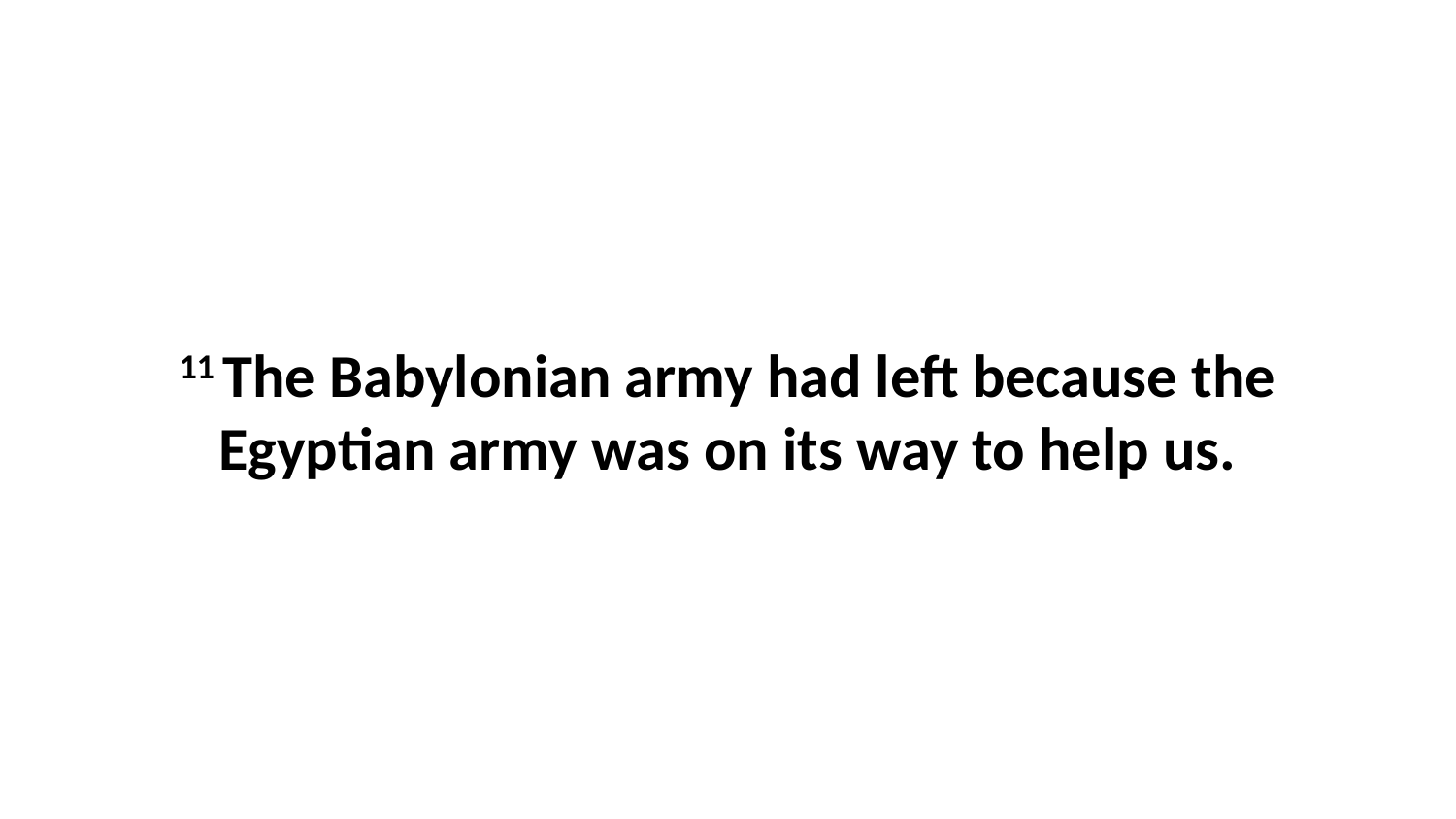

11 The Babylonian army had left because the Egyptian army was on its way to help us.